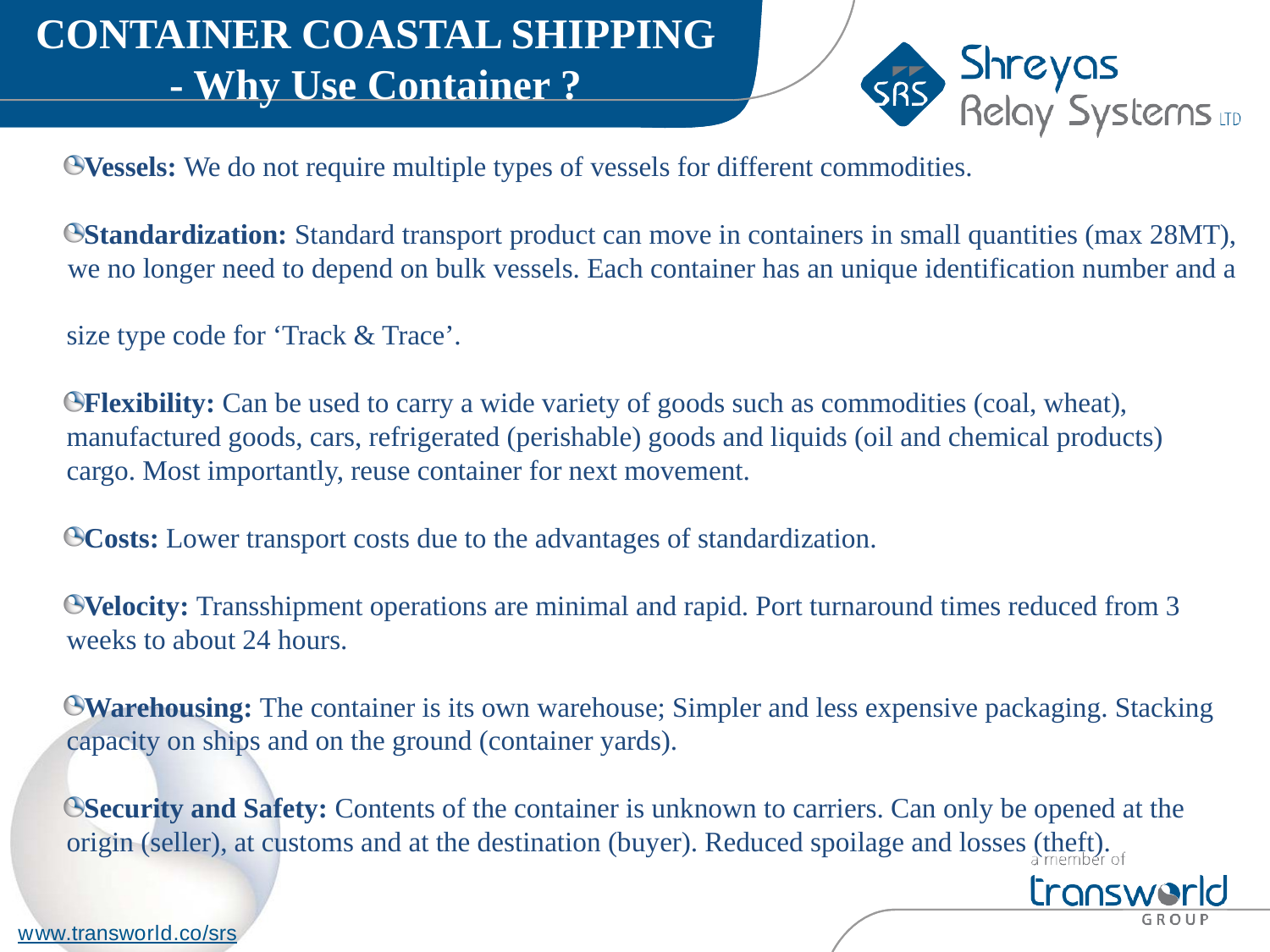

CONTAINER COASTAL SHIPPING
- Why Use Container ?
Vessels: We do not require multiple types of vessels for different commodities.

Standardization: Standard transport product can move in containers in small quantities (max 28MT),
     we no longer need to depend on bulk vessels. Each container has an unique identification number and a
     size type code for ‘Track & Trace’.

Flexibility: Can be used to carry a wide variety of goods such as commodities (coal, wheat),
     manufactured goods, cars, refrigerated (perishable) goods and liquids (oil and chemical products)
     cargo. Most importantly, reuse container for next movement.

Costs: Lower transport costs due to the advantages of standardization.

Velocity: Transshipment operations are minimal and rapid. Port turnaround times reduced from 3
     weeks to about 24 hours.

Warehousing: The container is its own warehouse; Simpler and less expensive packaging. Stacking
     capacity on ships and on the ground (container yards).

Security and Safety: Contents of the container is unknown to carriers. Can only be opened at the
     origin (seller), at customs and at the destination (buyer). Reduced spoilage and losses (theft).

www.transworld.co/srs